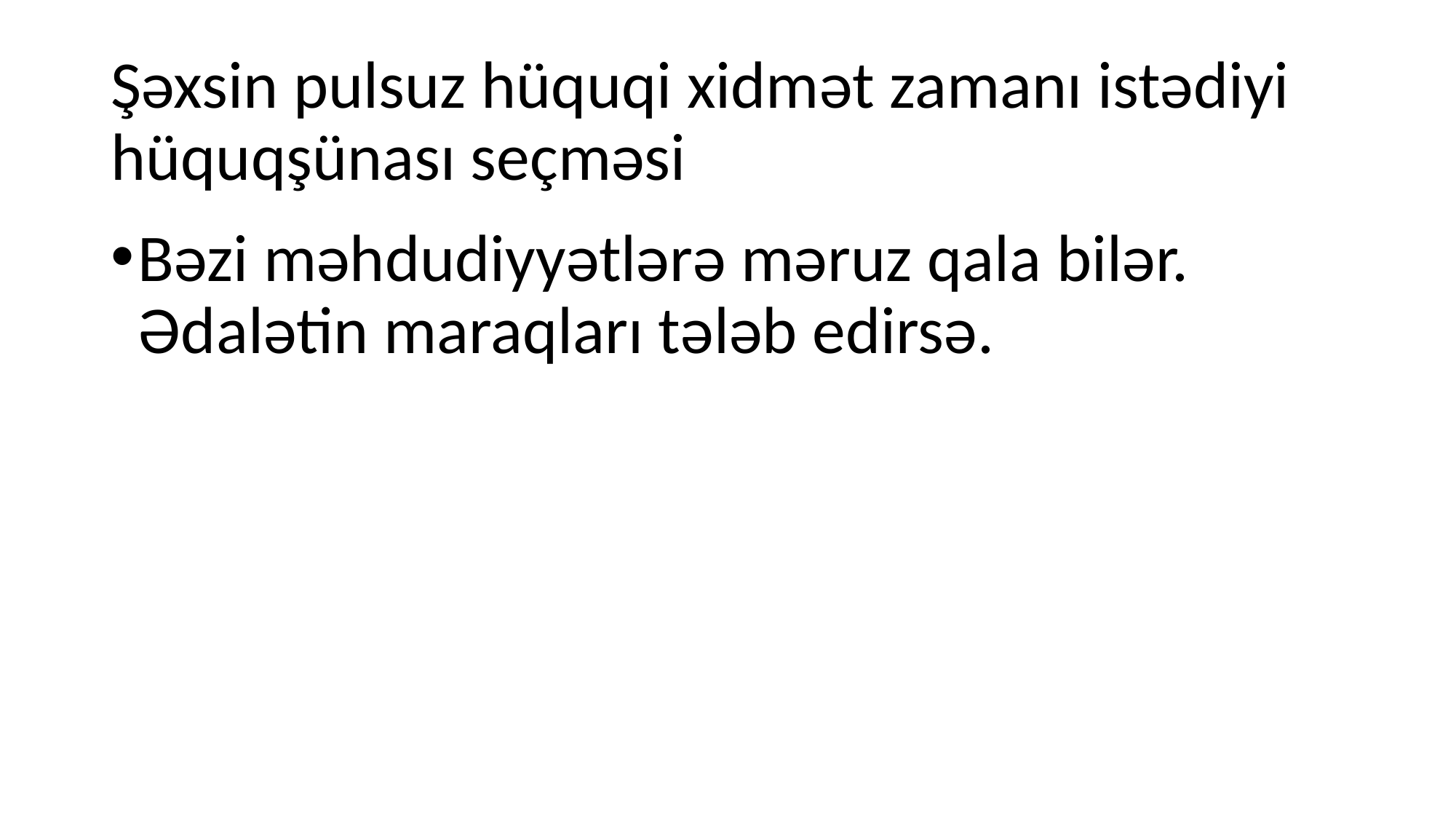

# Şəxsin pulsuz hüquqi xidmət zamanı istədiyi hüquqşünası seçməsi
Bəzi məhdudiyyətlərə məruz qala bilər. Ədalətin maraqları tələb edirsə.